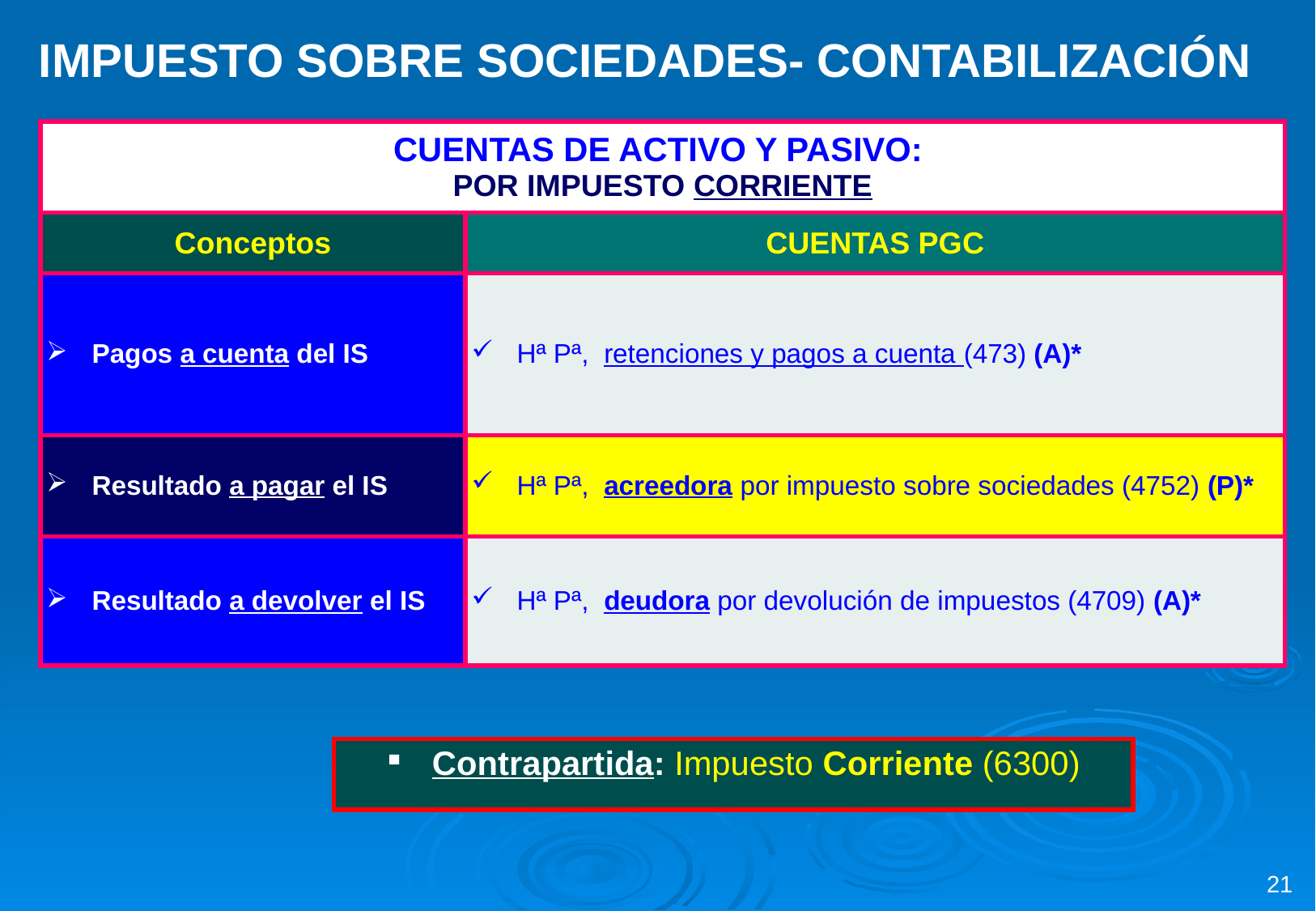

IMPUESTO SOBRE SOCIEDADES- CONTABILIZACIÓN
| CUENTAS DE ACTIVO Y PASIVO: POR IMPUESTO CORRIENTE |  |
| --- | --- |
| Conceptos | CUENTAS PGC |
| Pagos a cuenta del IS | Hª Pª, retenciones y pagos a cuenta (473) (A)\* |
| Resultado a pagar el IS | Hª Pª, acreedora por impuesto sobre sociedades (4752) (P)\* |
| Resultado a devolver el IS | Hª Pª, deudora por devolución de impuestos (4709) (A)\* |
| Contrapartida: Impuesto Corriente (6300) |
| --- |
21